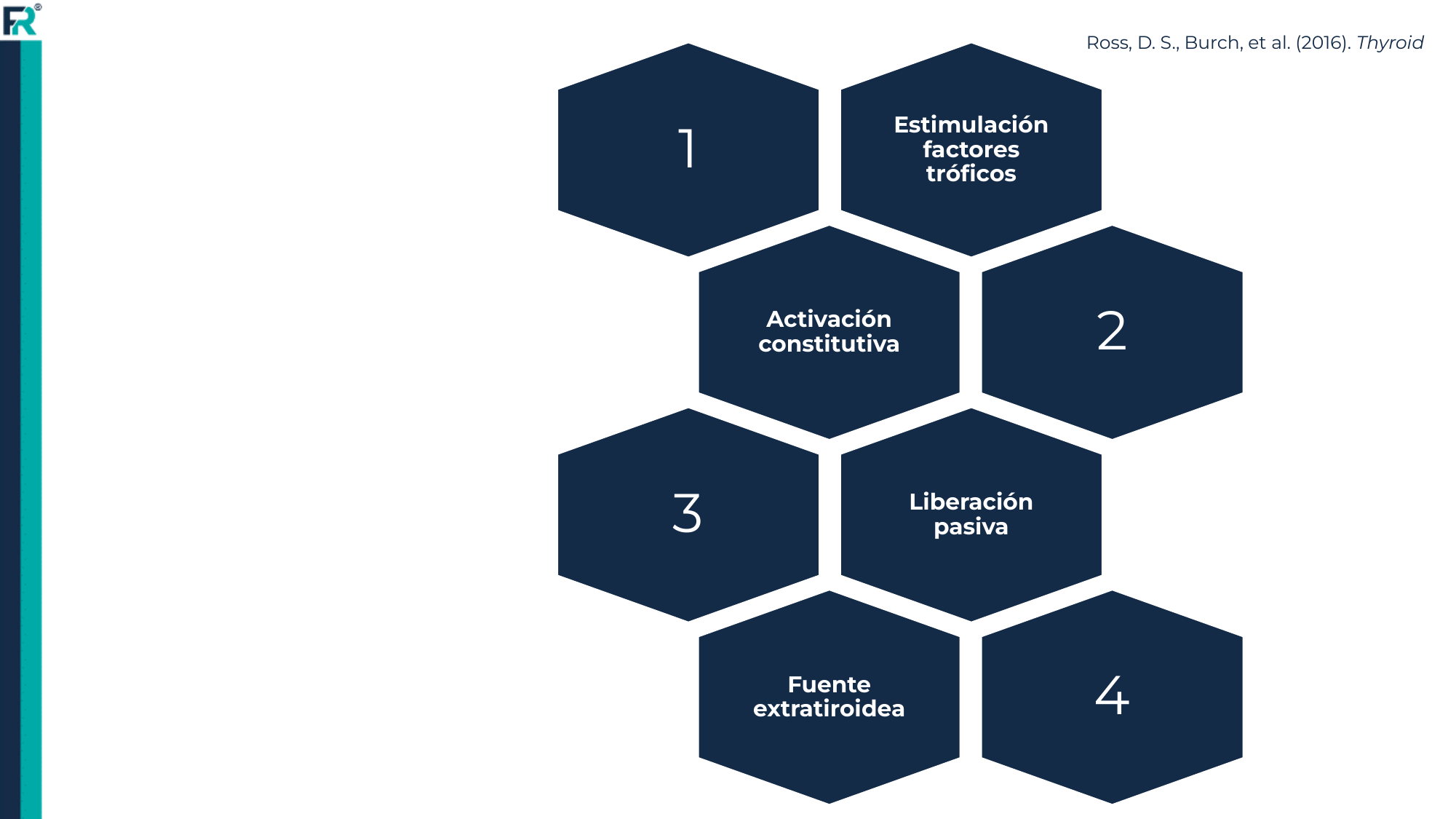

Ross, D. S., Burch, et al. (2016). Thyroid

1

Estimulación factores tróficos

Activación constitutiva

2

3

Liberación pasiva

Fuente extratiroidea

4